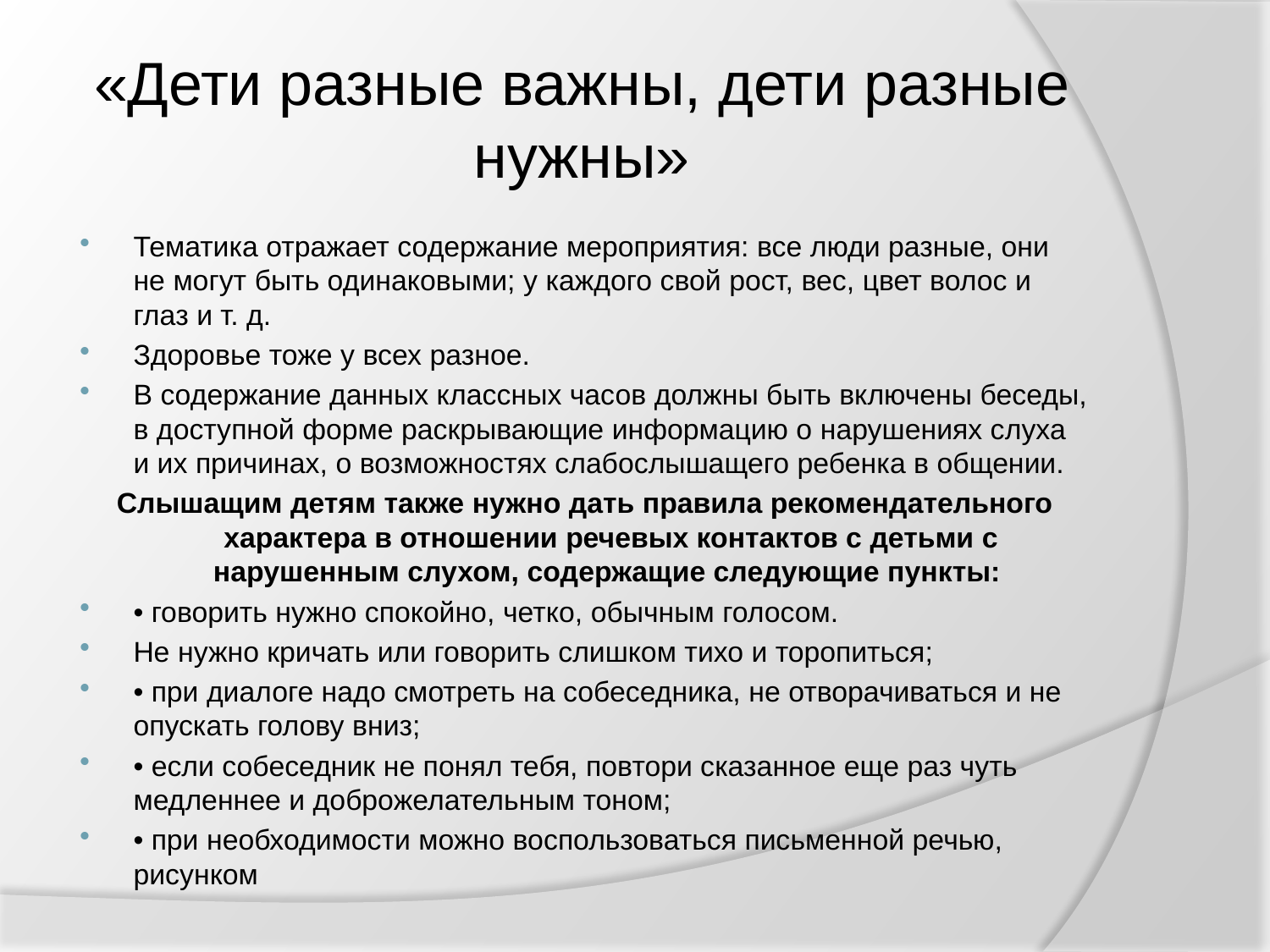

# «Дети разные важны, дети разные нужны»
Тематика отражает содержание мероприятия: все люди разные, они не могут быть одинаковыми; у каждого свой рост, вес, цвет волос и глаз и т. д.
Здоровье тоже у всех разное.
В содержание данных классных часов должны быть включены беседы, в доступной форме раскрывающие информацию о нарушениях слуха и их причинах, о возможностях слабослышащего ребенка в общении.
Слышащим детям также нужно дать правила рекомендательного характера в отношении речевых контактов с детьми с нарушенным слухом, содержащие следующие пункты:
• говорить нужно спокойно, четко, обычным голосом.
Не нужно кричать или говорить слишком тихо и торопиться;
• при диалоге надо смотреть на собеседника, не отворачиваться и не опускать голову вниз;
• если собеседник не понял тебя, повтори сказанное еще раз чуть медленнее и доброжелательным тоном;
• при необходимости можно воспользоваться письменной речью, рисунком